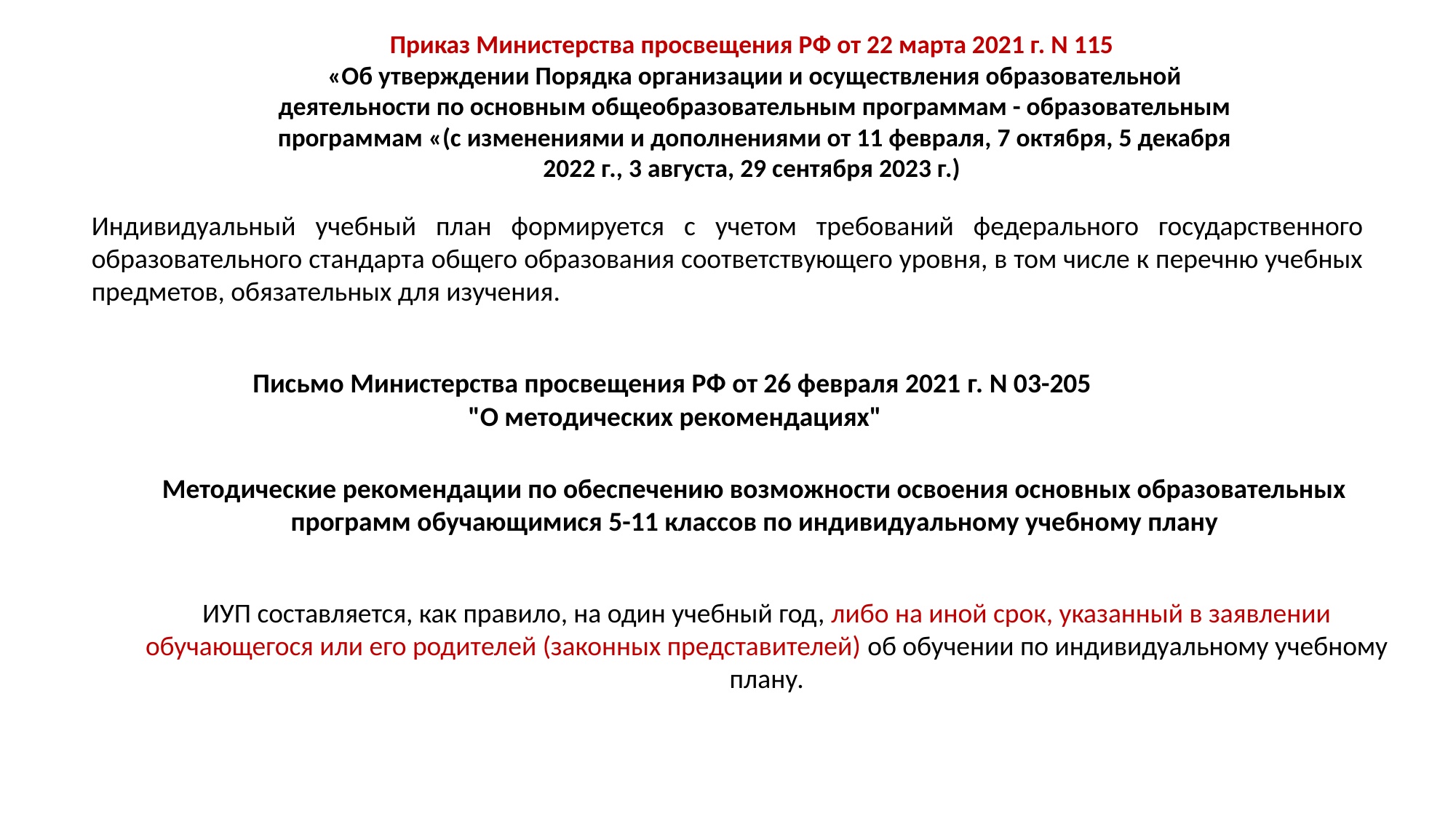

Приказ Министерства просвещения РФ от 22 марта 2021 г. N 115
«Об утверждении Порядка организации и осуществления образовательной деятельности по основным общеобразовательным программам - образовательным программам «(с изменениями и дополнениями от 11 февраля, 7 октября, 5 декабря 2022 г., 3 августа, 29 сентября 2023 г.)
Индивидуальный учебный план формируется с учетом требований федерального государственного образовательного стандарта общего образования соответствующего уровня, в том числе к перечню учебных предметов, обязательных для изучения.
Письмо Министерства просвещения РФ от 26 февраля 2021 г. N 03-205
"О методических рекомендациях"
Методические рекомендации по обеспечению возможности освоения основных образовательных программ обучающимися 5-11 классов по индивидуальному учебному плану
ИУП составляется, как правило, на один учебный год, либо на иной срок, указанный в заявлении обучающегося или его родителей (законных представителей) об обучении по индивидуальному учебному плану.